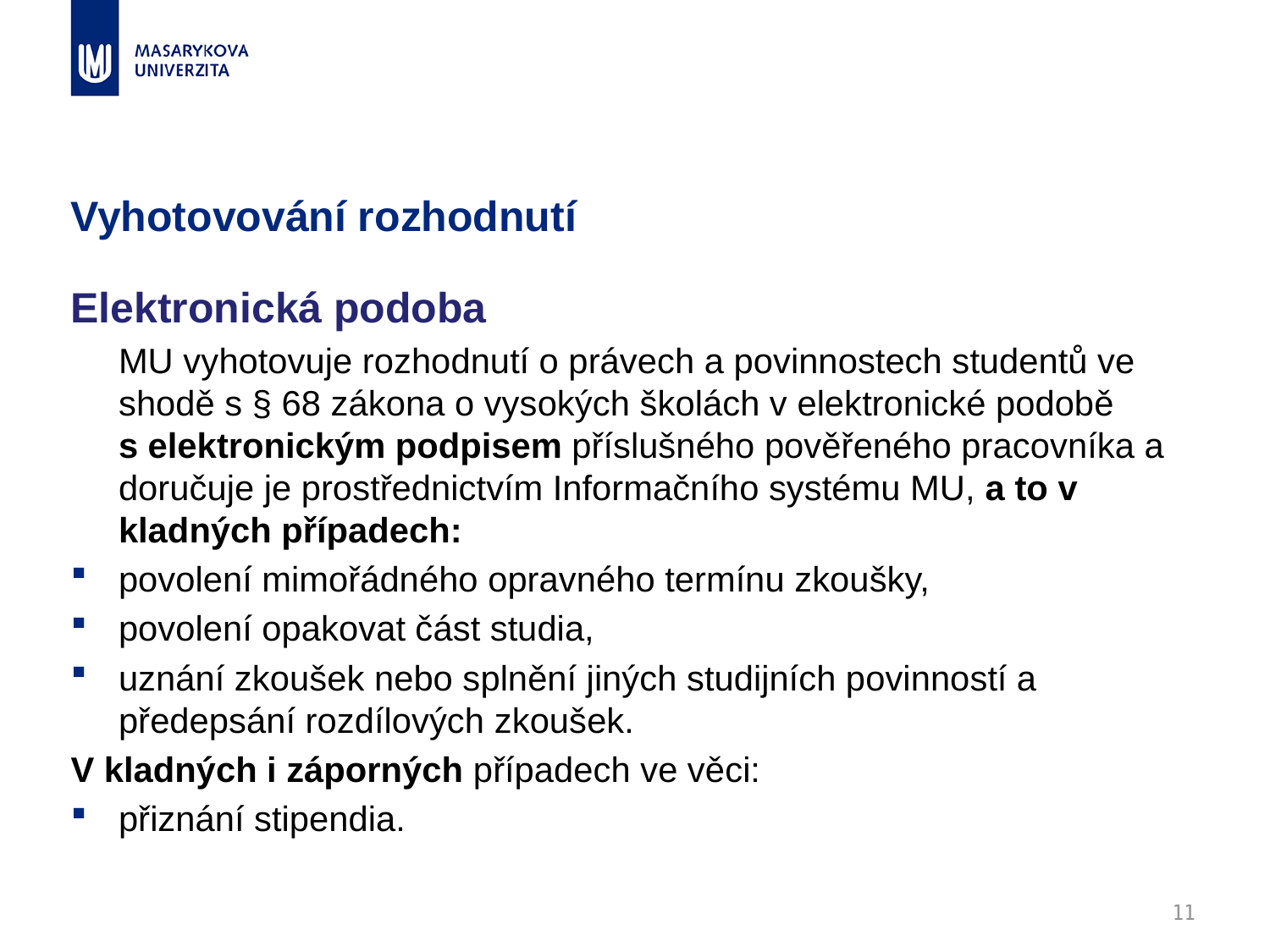

# Vyhotovování rozhodnutí
Elektronická podoba
	MU vyhotovuje rozhodnutí o právech a povinnostech studentů ve shodě s § 68 zákona o vysokých školách v elektronické podobě s elektronickým podpisem příslušného pověřeného pracovníka a doručuje je prostřednictvím Informačního systému MU, a to v kladných případech:
povolení mimořádného opravného termínu zkoušky,
povolení opakovat část studia,
uznání zkoušek nebo splnění jiných studijních povinností a předepsání rozdílových zkoušek.
V kladných i záporných případech ve věci:
přiznání stipendia.

11